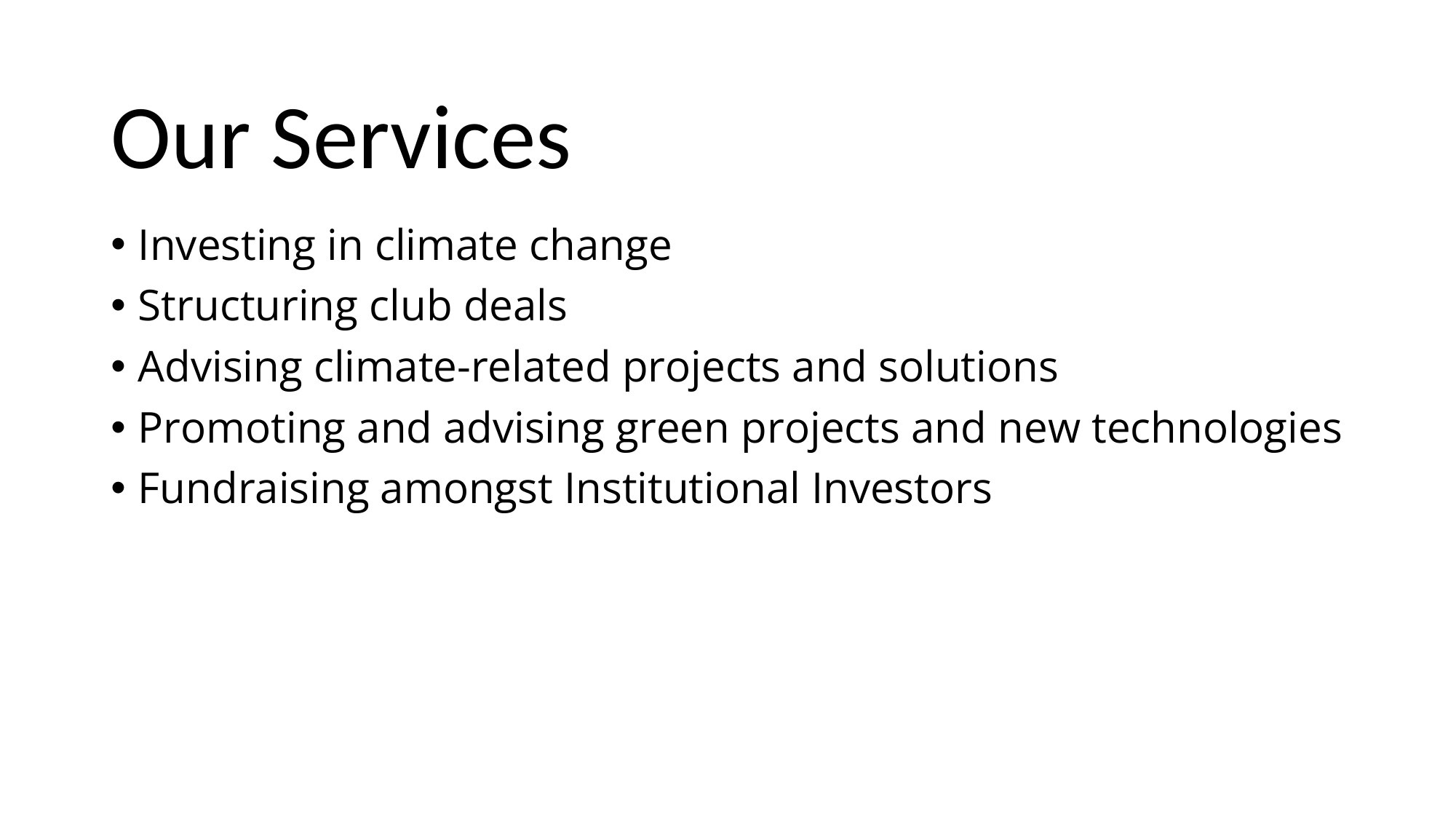

# Our Services
Investing in climate change
Structuring club deals
Advising climate-related projects and solutions  ​
Promoting and advising green projects and new technologies
Fundraising amongst Institutional Investors